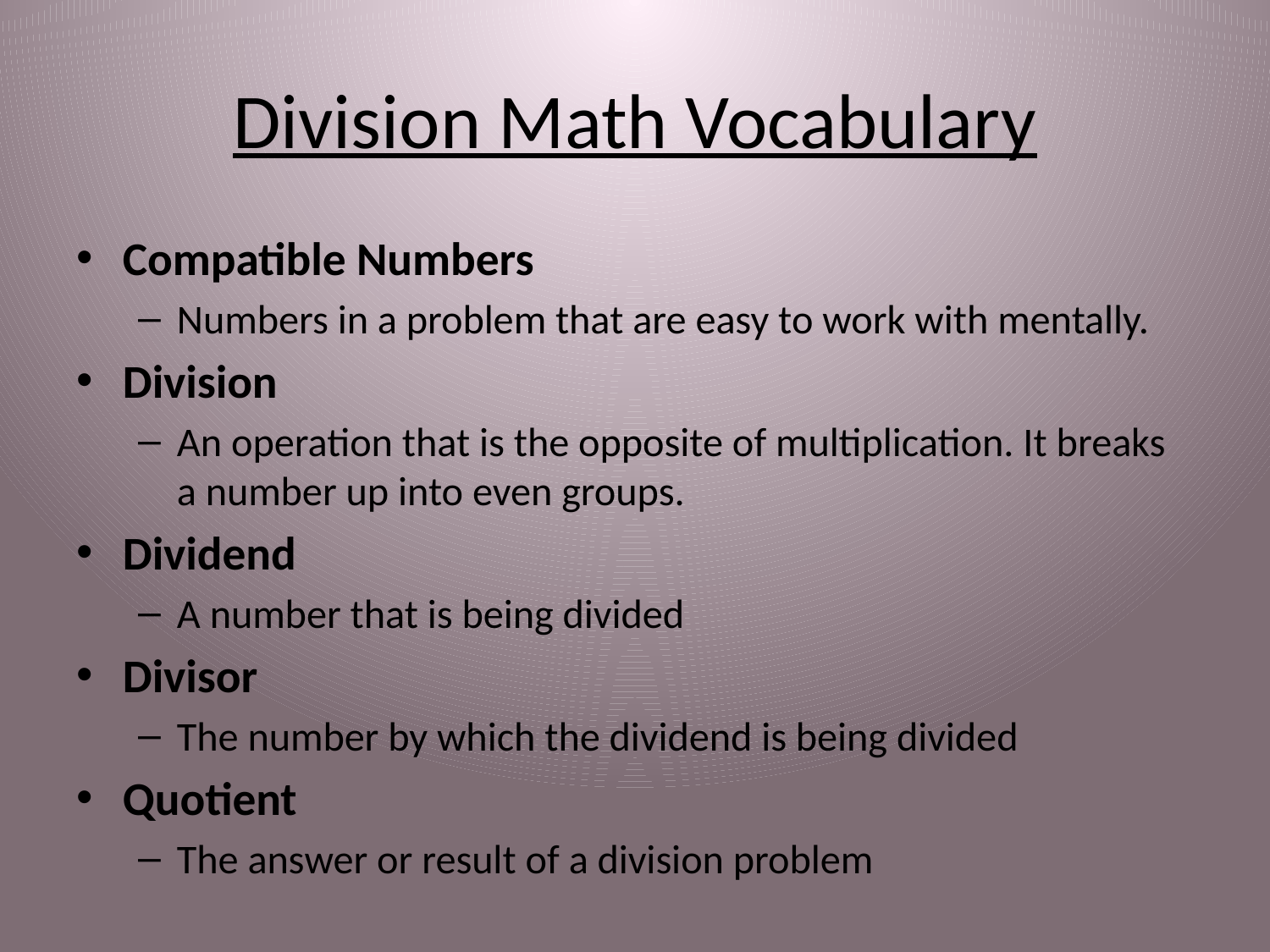

# Division Math Vocabulary
Compatible Numbers
Numbers in a problem that are easy to work with mentally.
Division
An operation that is the opposite of multiplication. It breaks a number up into even groups.
Dividend
A number that is being divided
Divisor
The number by which the dividend is being divided
Quotient
The answer or result of a division problem